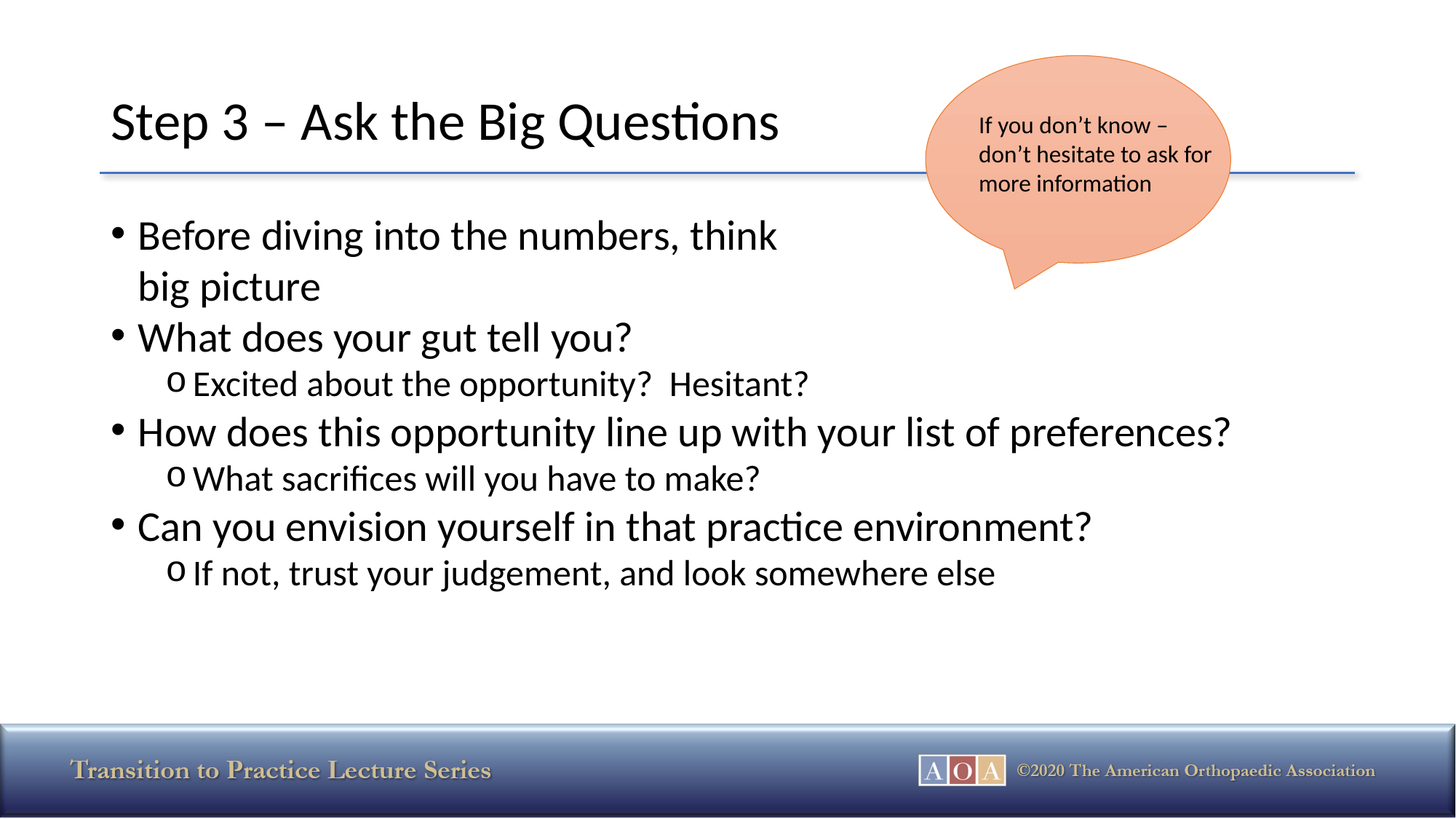

# Step 3 – Ask the Big Questions

If you don’t know – don’t hesitate to ask for more information

Before diving into the numbers, think
big picture
What does your gut tell you?
Excited about the opportunity?  Hesitant?
How does this opportunity line up with your list of preferences?
What sacrifices will you have to make?
Can you envision yourself in that practice environment?
If not, trust your judgement, and look somewhere else